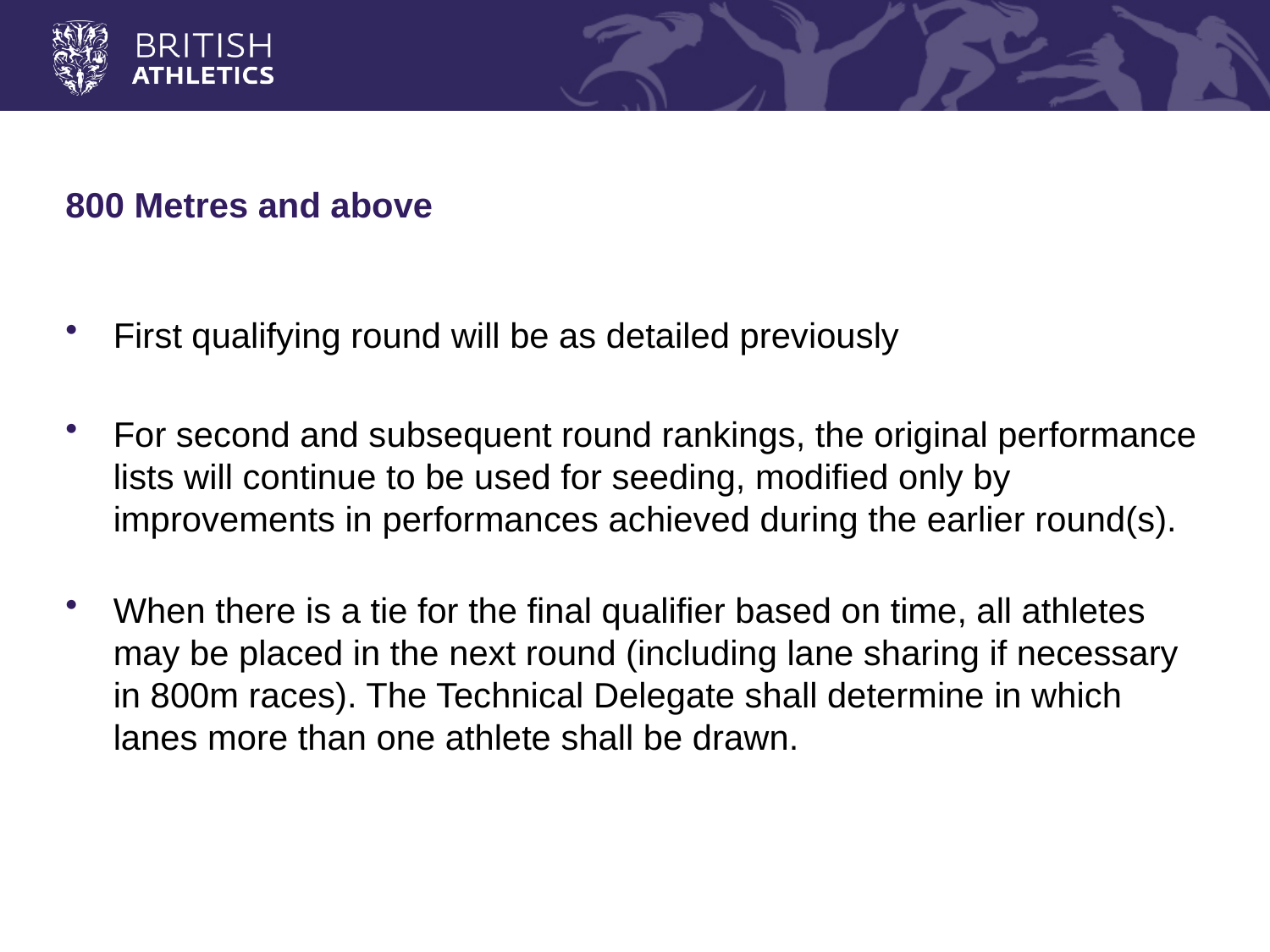

# 800 Metres and above
First qualifying round will be as detailed previously

For second and subsequent round rankings, the original performance lists will continue to be used for seeding, modified only by improvements in performances achieved during the earlier round(s).
When there is a tie for the final qualifier based on time, all athletes may be placed in the next round (including lane sharing if necessary in 800m races). The Technical Delegate shall determine in which lanes more than one athlete shall be drawn.